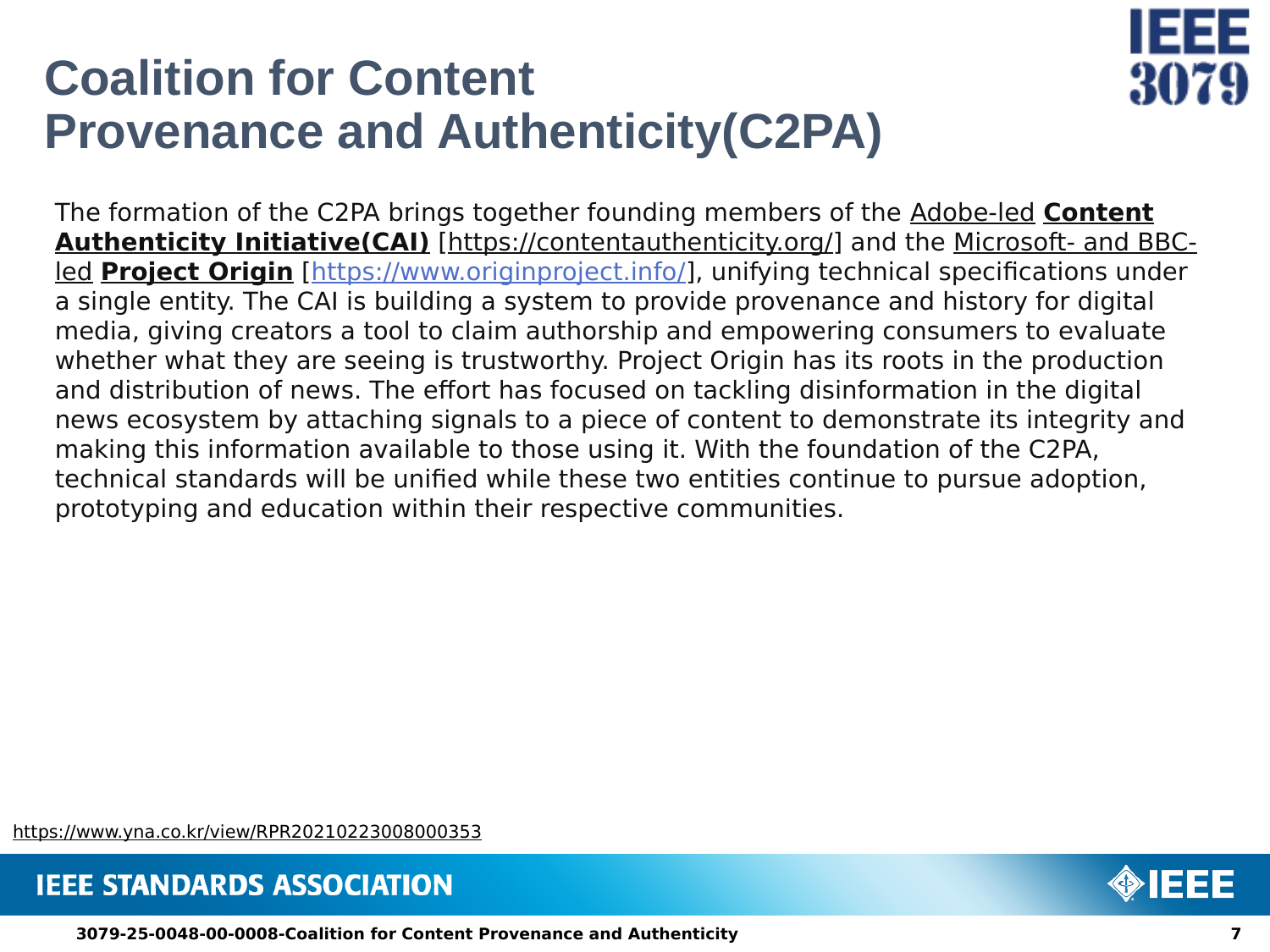

# Coalition for Content Provenance and Authenticity(C2PA)
The formation of the C2PA brings together founding members of the Adobe-led Content Authenticity Initiative(CAI) [https://contentauthenticity.org/] and the Microsoft- and BBC-led Project Origin [https://www.originproject.info/], unifying technical specifications under a single entity. The CAI is building a system to provide provenance and history for digital media, giving creators a tool to claim authorship and empowering consumers to evaluate whether what they are seeing is trustworthy. Project Origin has its roots in the production and distribution of news. The effort has focused on tackling disinformation in the digital news ecosystem by attaching signals to a piece of content to demonstrate its integrity and making this information available to those using it. With the foundation of the C2PA, technical standards will be unified while these two entities continue to pursue adoption, prototyping and education within their respective communities.
https://www.yna.co.kr/view/RPR20210223008000353
3079-25-0048-00-0008-Coalition for Content Provenance and Authenticity
7